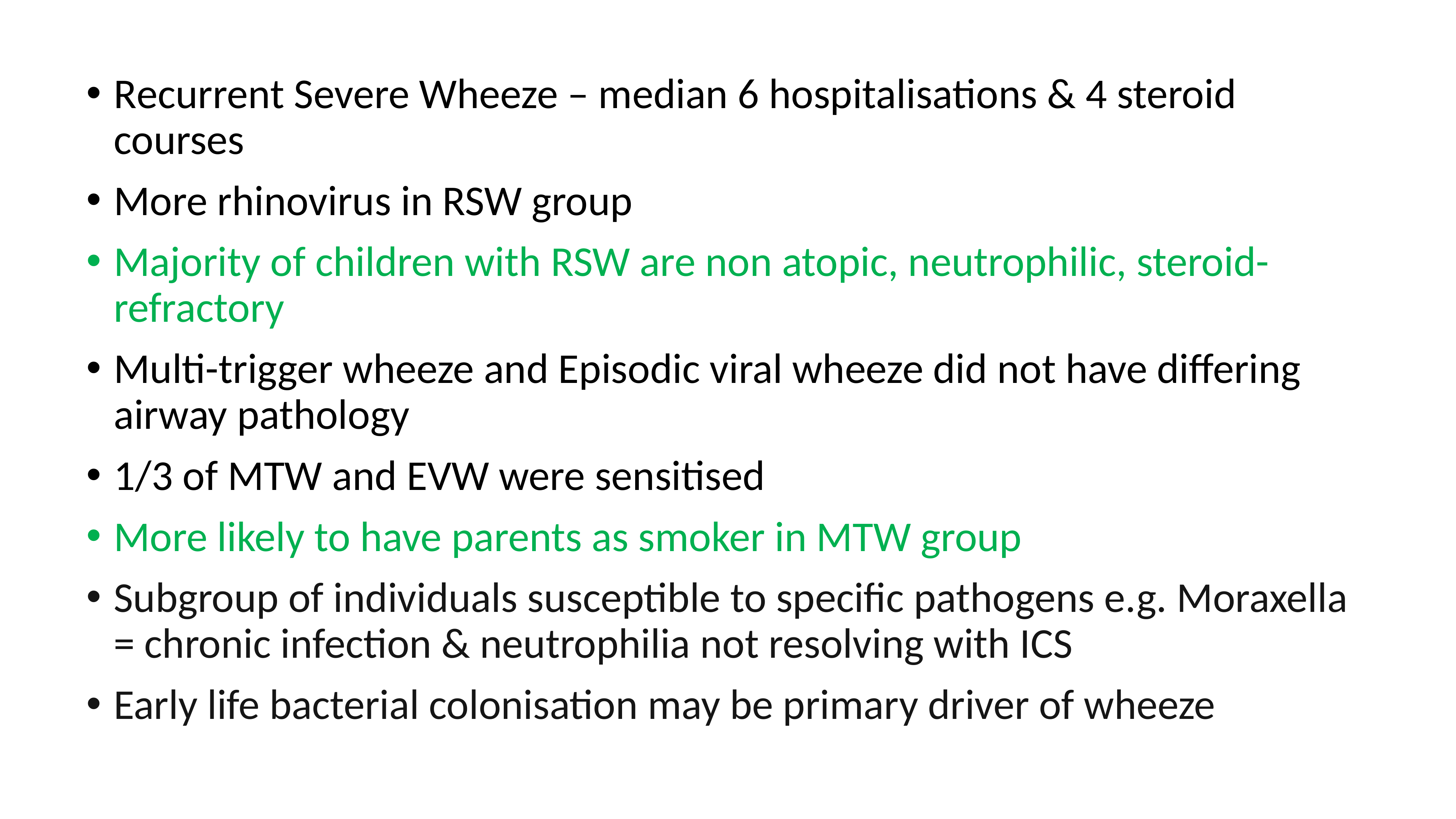

Recurrent Severe Wheeze – median 6 hospitalisations & 4 steroid courses
More rhinovirus in RSW group
Majority of children with RSW are non atopic, neutrophilic, steroid-refractory
Multi-trigger wheeze and Episodic viral wheeze did not have differing airway pathology
1/3 of MTW and EVW were sensitised
More likely to have parents as smoker in MTW group
Subgroup of individuals susceptible to specific pathogens e.g. Moraxella = chronic infection & neutrophilia not resolving with ICS
Early life bacterial colonisation may be primary driver of wheeze